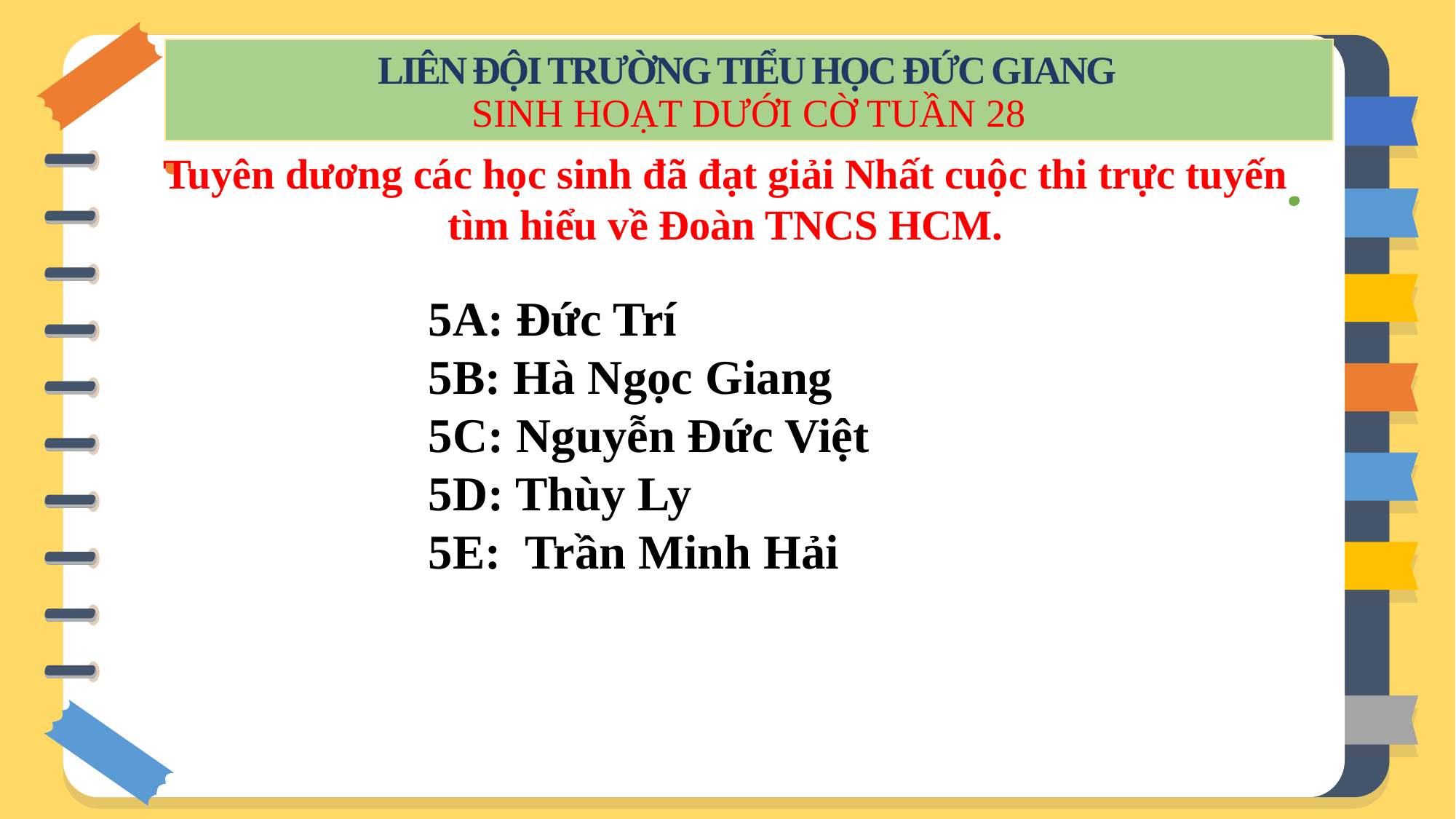

LIÊN ĐỘI TRƯỜNG TIỂU HỌC ĐỨC GIANG

SINH HOẠT DƯỚI CỜ TUẦN 28
Tuyên dương các học sinh đã đạt giải Nhất cuộc thi trực tuyến tìm hiểu về Đoàn TNCS HCM.

5A: Đức Trí
5B: Hà Ngọc Giang
5C: Nguyễn Đức Việt
5D: Thùy Ly
5E:  Trần Minh Hải